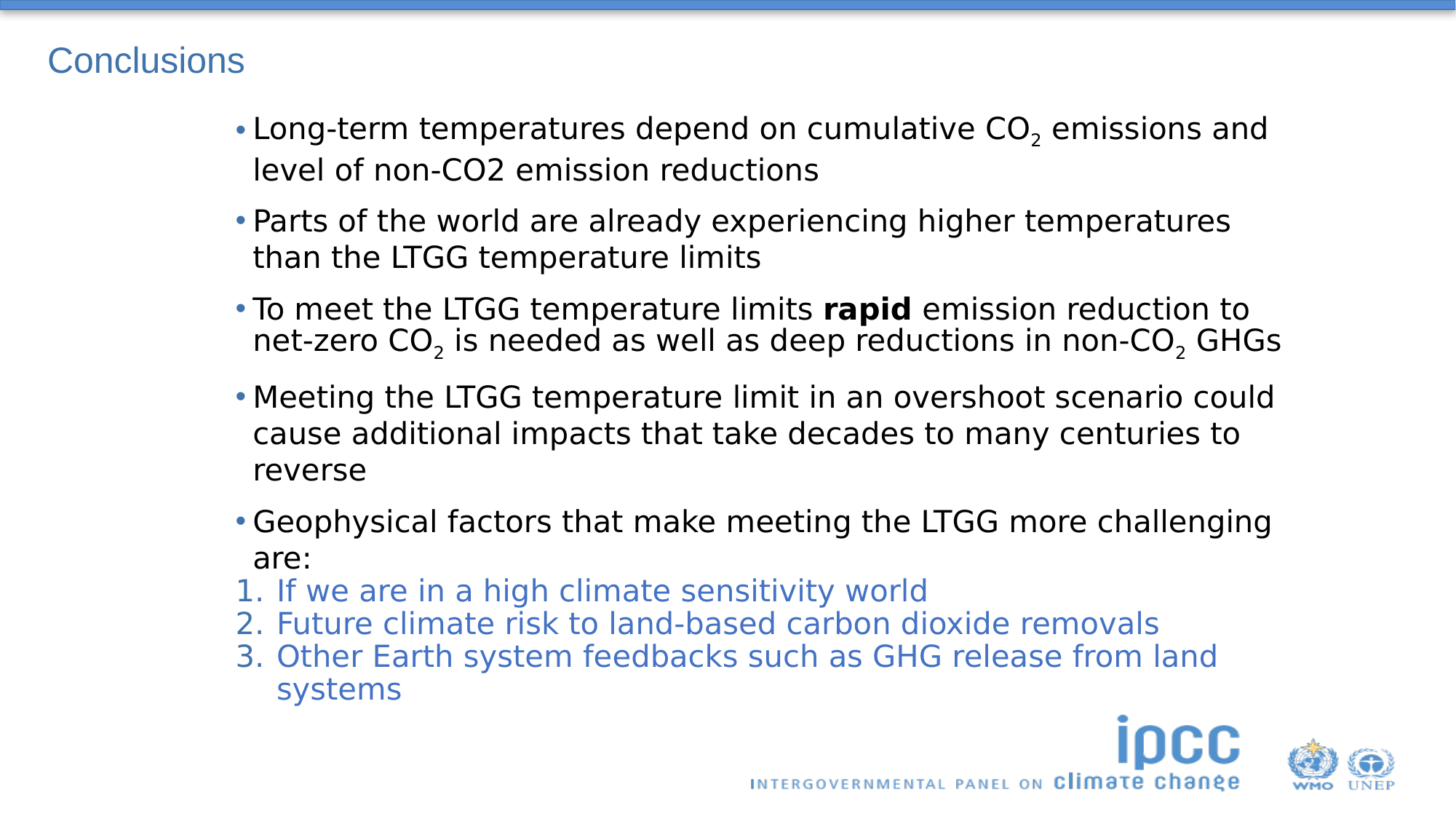

# Conclusions
Long-term temperatures depend on cumulative CO2 emissions and level of non-CO2 emission reductions
Parts of the world are already experiencing higher temperatures than the LTGG temperature limits
To meet the LTGG temperature limits rapid emission reduction to net-zero CO2 is needed as well as deep reductions in non-CO2 GHGs
Meeting the LTGG temperature limit in an overshoot scenario could cause additional impacts that take decades to many centuries to reverse
Geophysical factors that make meeting the LTGG more challenging are:
If we are in a high climate sensitivity world
Future climate risk to land-based carbon dioxide removals
Other Earth system feedbacks such as GHG release from land systems